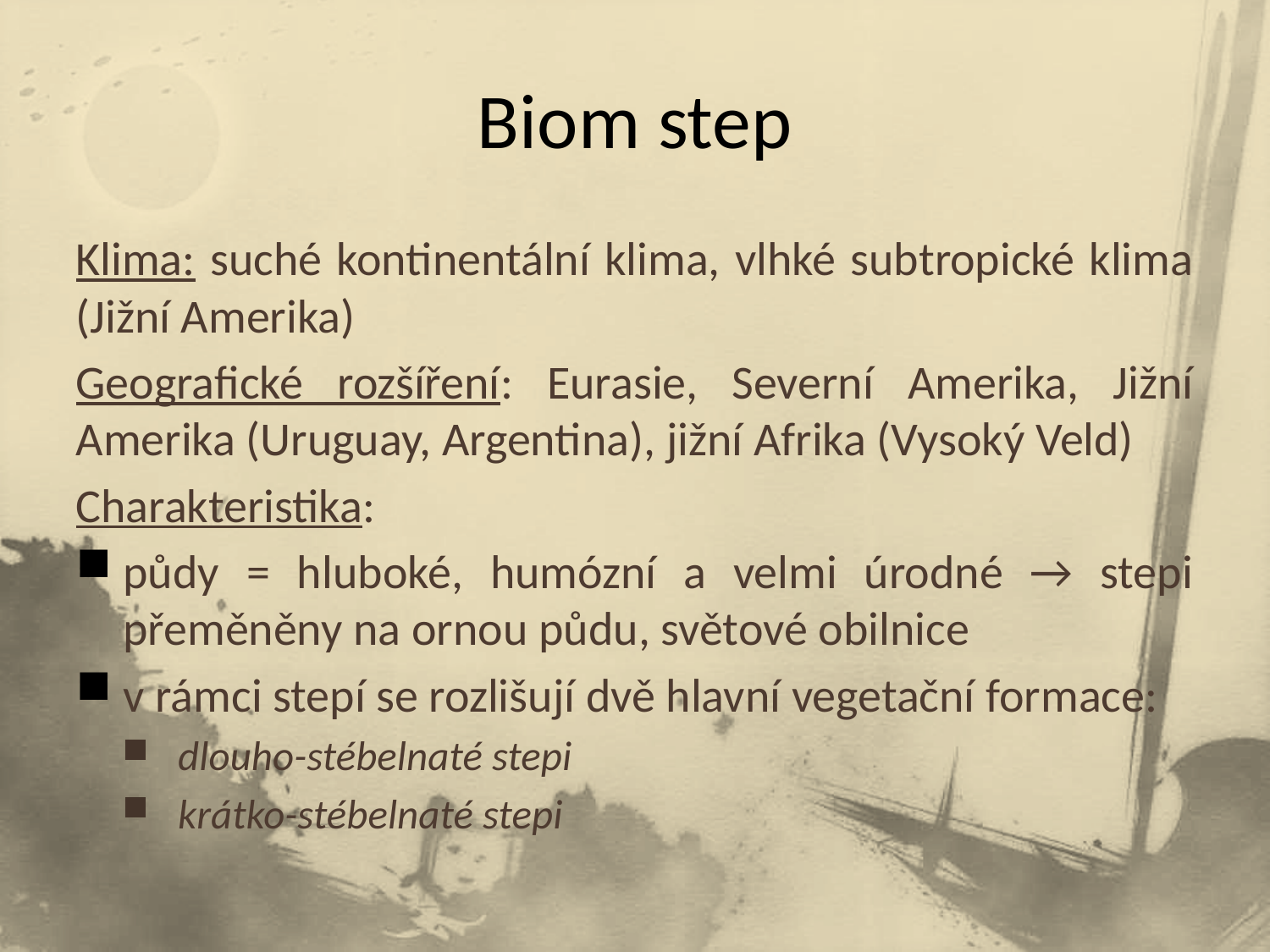

# Biom step
Klima: suché kontinentální klima, vlhké subtropické klima (Jižní Amerika)
Geografické rozšíření: Eurasie, Severní Amerika, Jižní Amerika (Uruguay, Argentina), jižní Afrika (Vysoký Veld)
Charakteristika:
půdy = hluboké, humózní a velmi úrodné → stepi přeměněny na ornou půdu, světové obilnice
v rámci stepí se rozlišují dvě hlavní vegetační formace:
dlouho-stébelnaté stepi
krátko-stébelnaté stepi